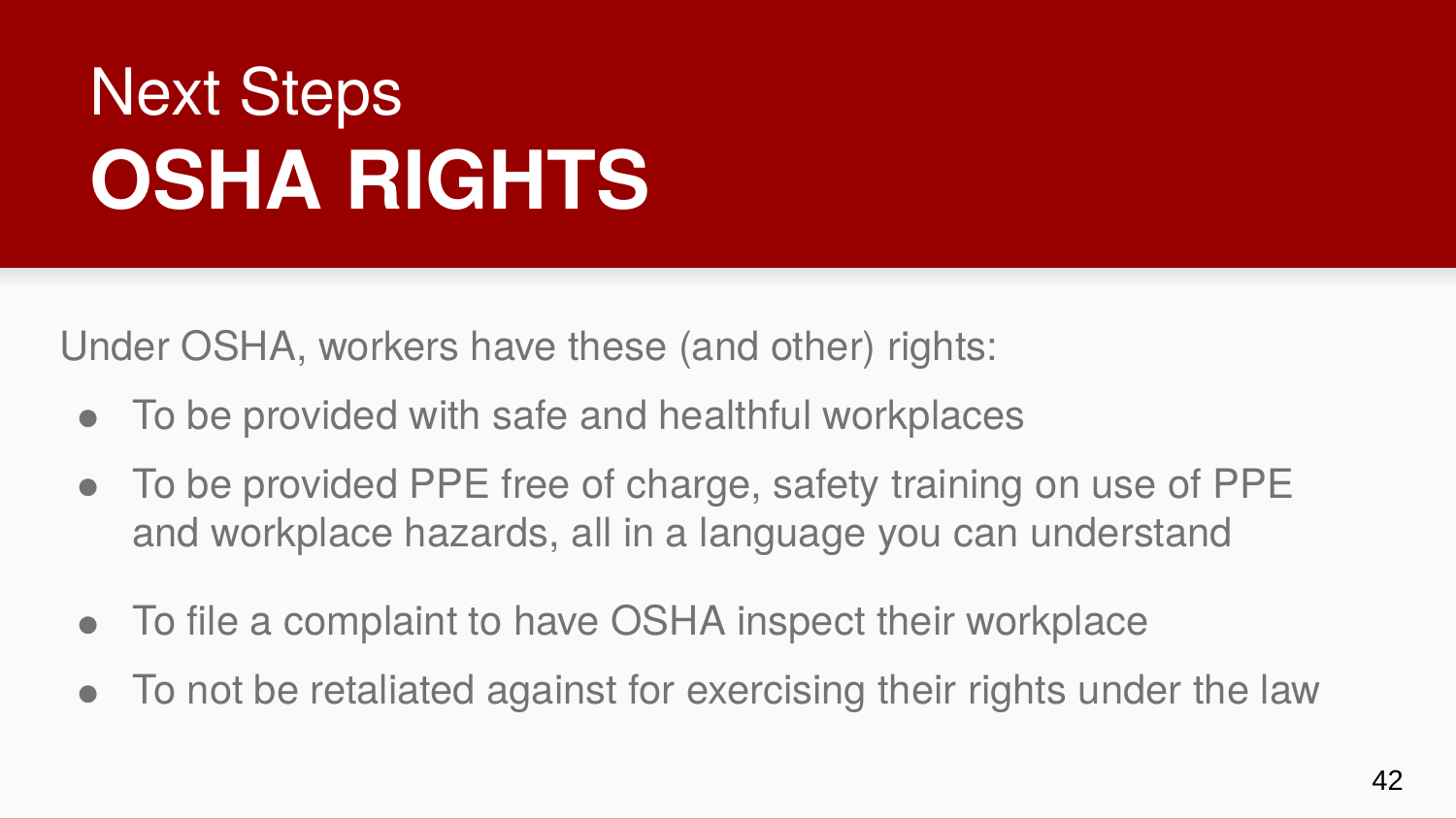

# Next Steps
OSHA RIGHTS
Under OSHA, workers have these (and other) rights:
To be provided with safe and healthful workplaces
To be provided PPE free of charge, safety training on use of PPE and workplace hazards, all in a language you can understand
To file a complaint to have OSHA inspect their workplace
To not be retaliated against for exercising their rights under the law
42